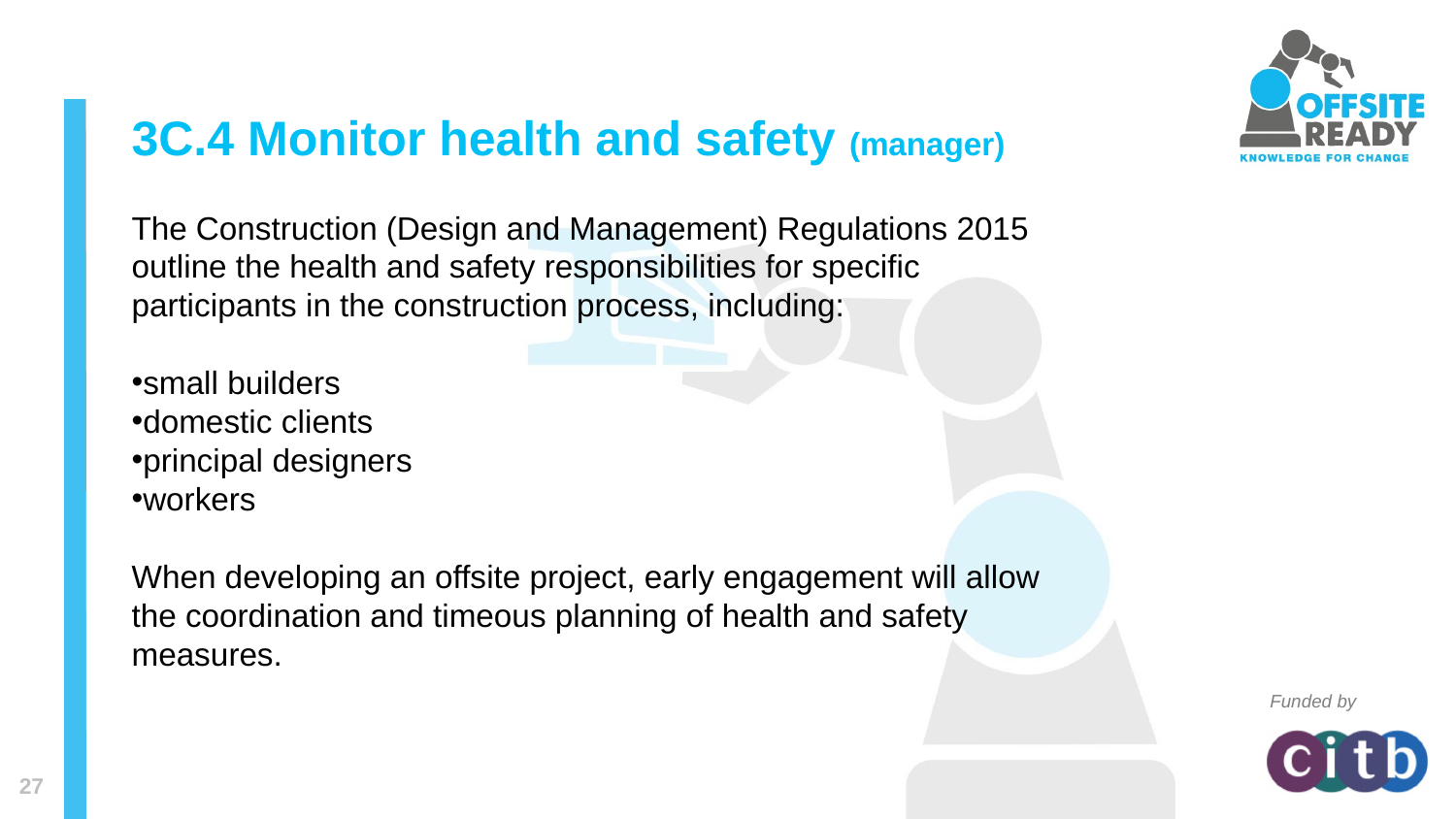

# 3C.4 Monitor health and safety (manager)
The Construction (Design and Management) Regulations 2015 outline the health and safety responsibilities for specific participants in the construction process, including:

small builders
domestic clients
principal designers
workers

When developing an offsite project, early engagement will allow the coordination and timeous planning of health and safety measures.